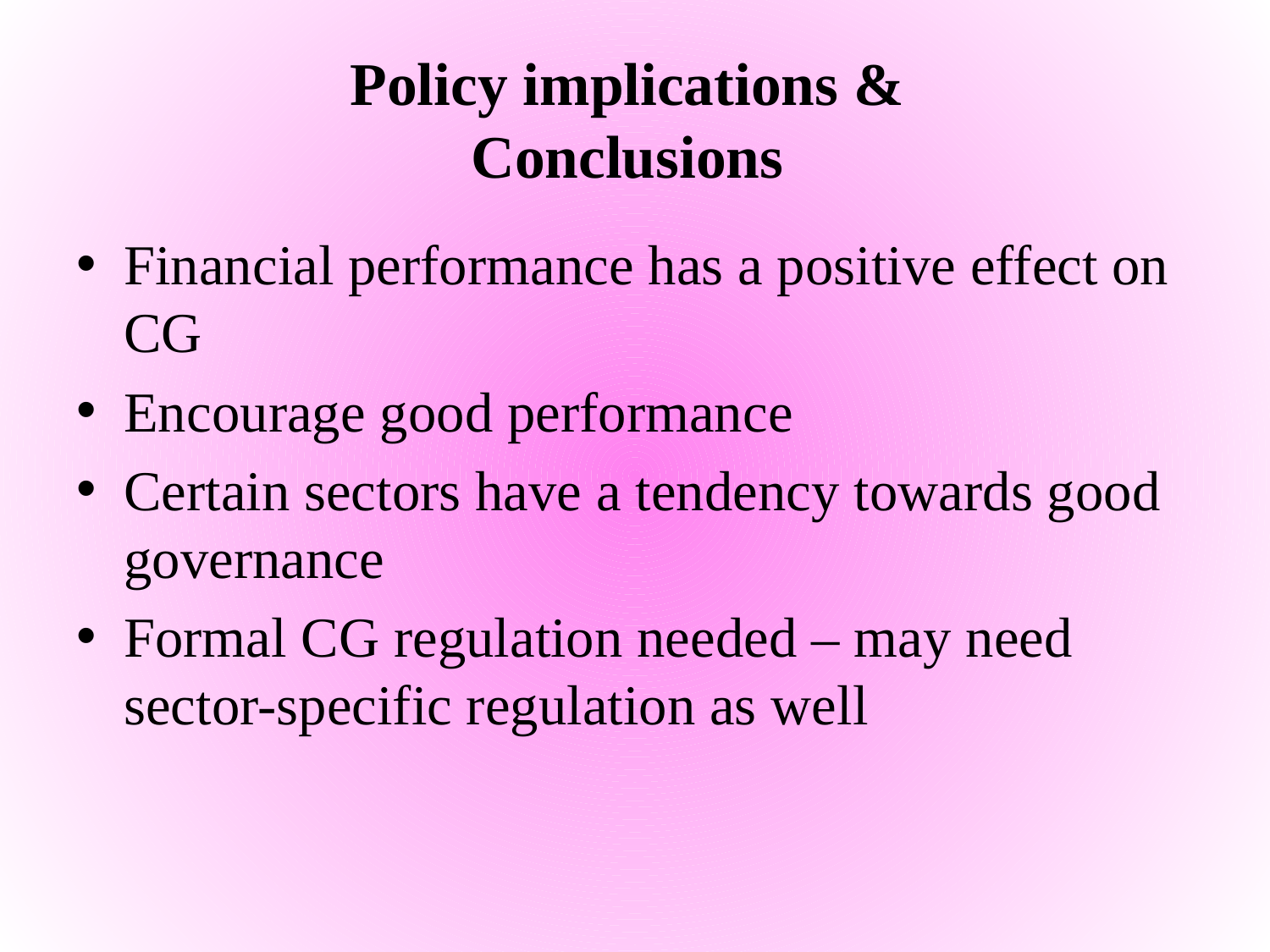

# Policy implications & Conclusions
Financial performance has a positive effect on CG
Encourage good performance
Certain sectors have a tendency towards good governance
Formal CG regulation needed – may need sector-specific regulation as well